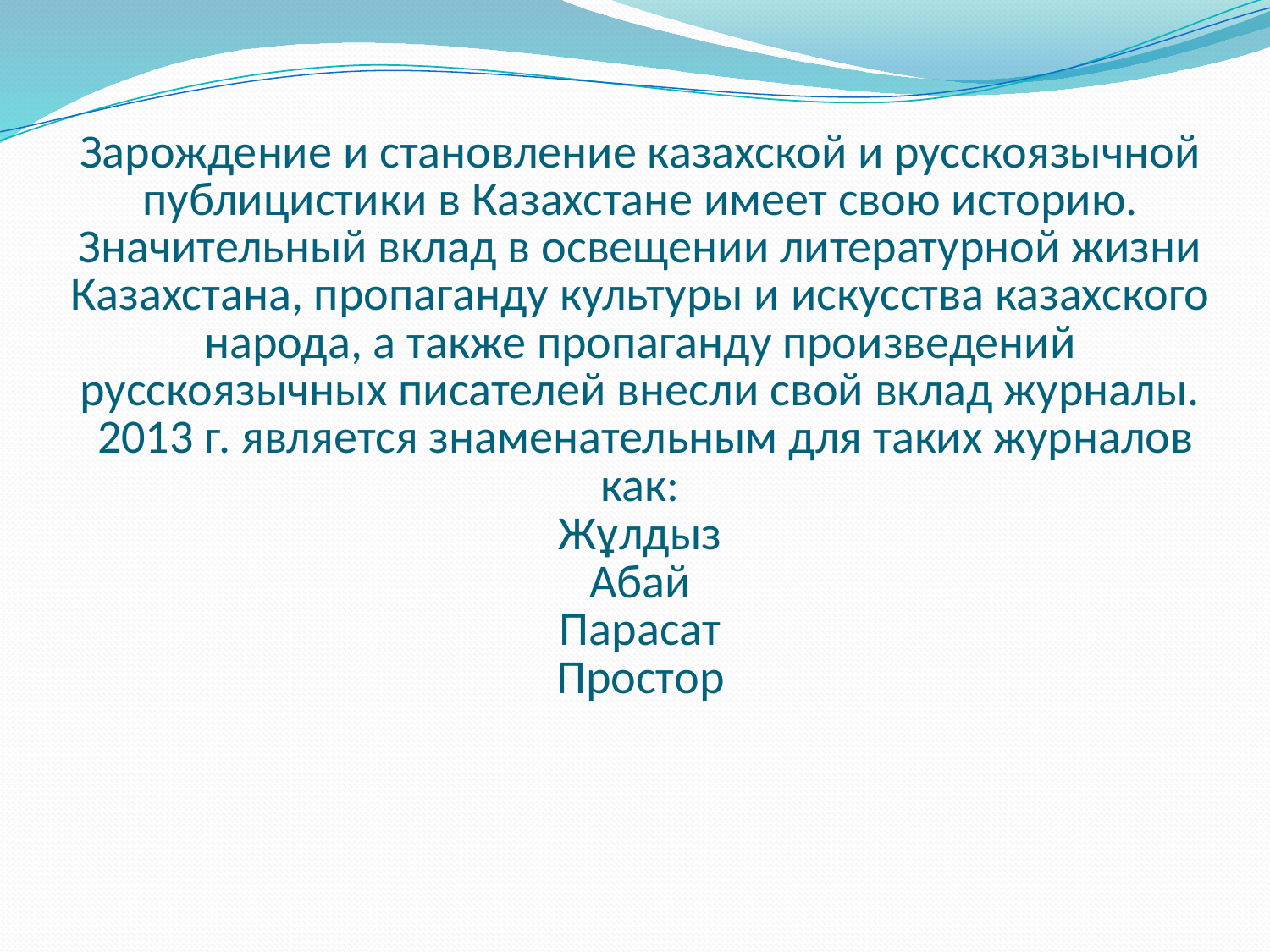

# Зарождение и становление казахской и русскоязычной публицистики в Казахстане имеет свою историю. Значительный вклад в освещении литературной жизни Казахстана, пропаганду культуры и искусства казахского народа, а также пропаганду произведений русскоязычных писателей внесли свой вклад журналы. 2013 г. является знаменательным для таких журналов как: Жұлдыз Абай Парасат Простор